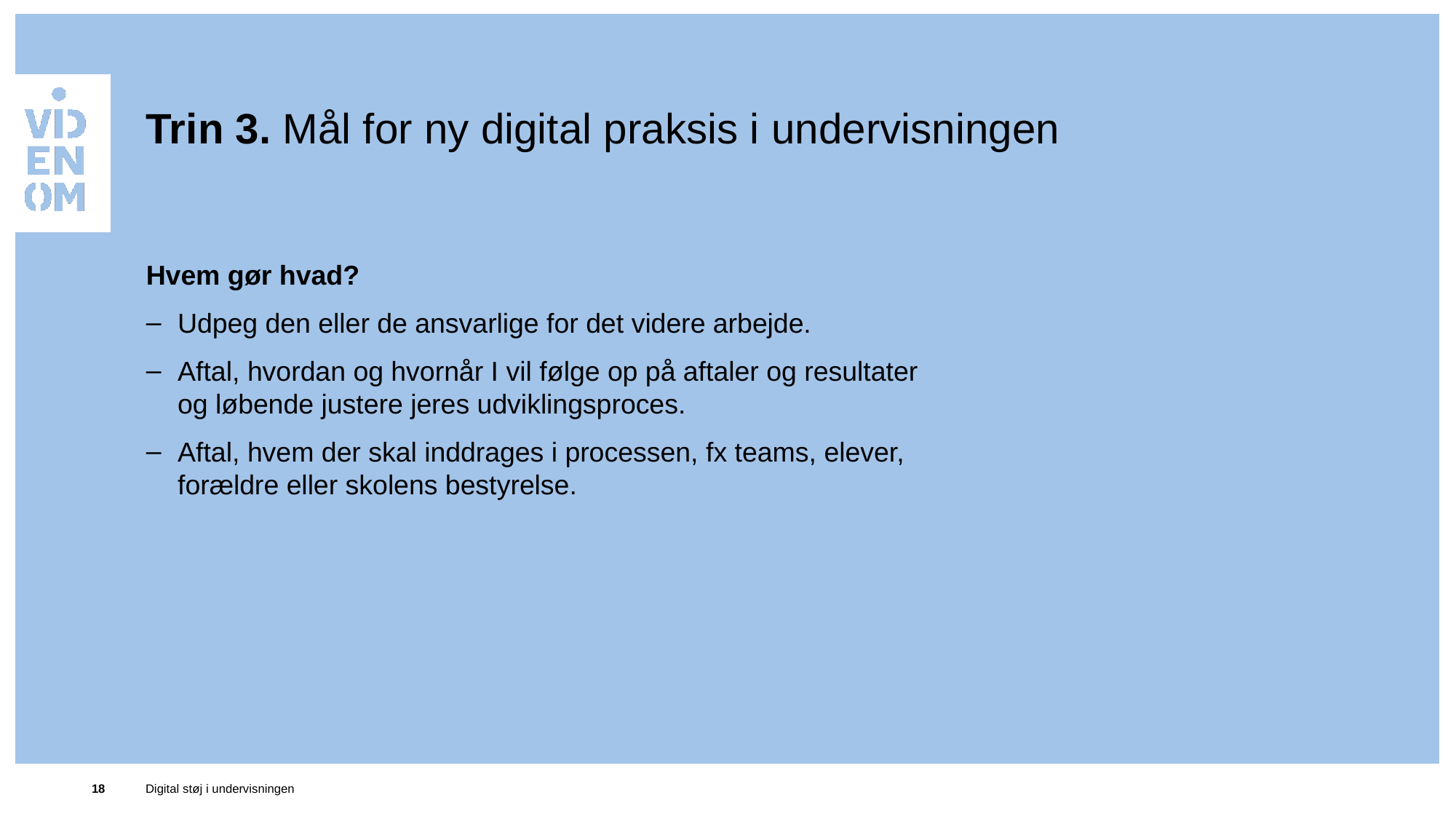

# Trin 3. Mål for ny digital praksis i undervisningen
Hvem gør hvad?
Udpeg den eller de ansvarlige for det videre arbejde.
Aftal, hvordan og hvornår I vil følge op på aftaler og resultater
og løbende justere jeres udviklingsproces.
Aftal, hvem der skal inddrages i processen, fx teams, elever,
forældre eller skolens bestyrelse.
18
Digital støj i undervisningen